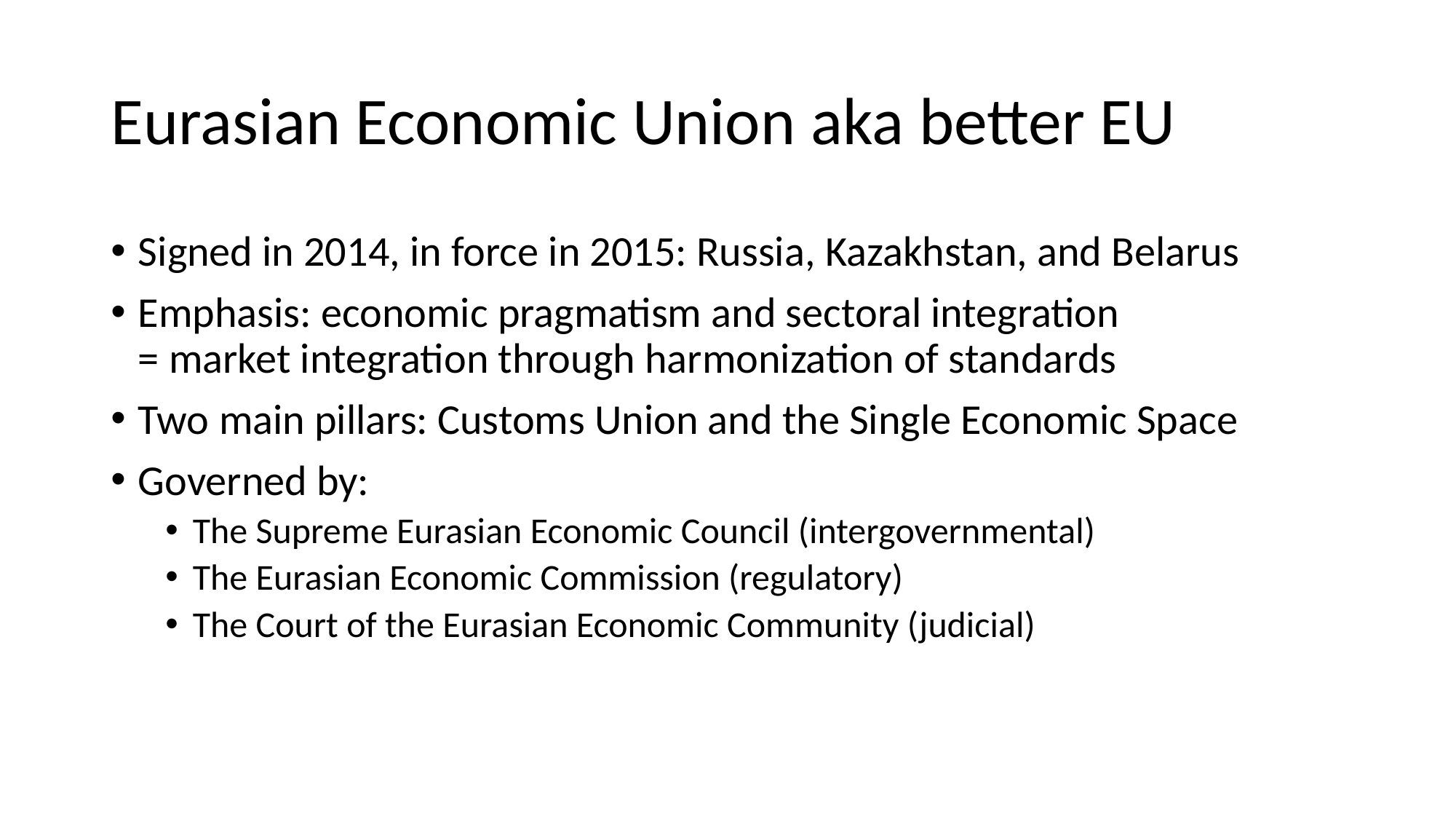

# Eurasian Economic Union aka better EU
Signed in 2014, in force in 2015: Russia, Kazakhstan, and Belarus
Emphasis: economic pragmatism and sectoral integration
= market integration through harmonization of standards
Two main pillars: Customs Union and the Single Economic Space
Governed by:
The Supreme Eurasian Economic Council (intergovernmental)
The Eurasian Economic Commission (regulatory)
The Court of the Eurasian Economic Community (judicial)